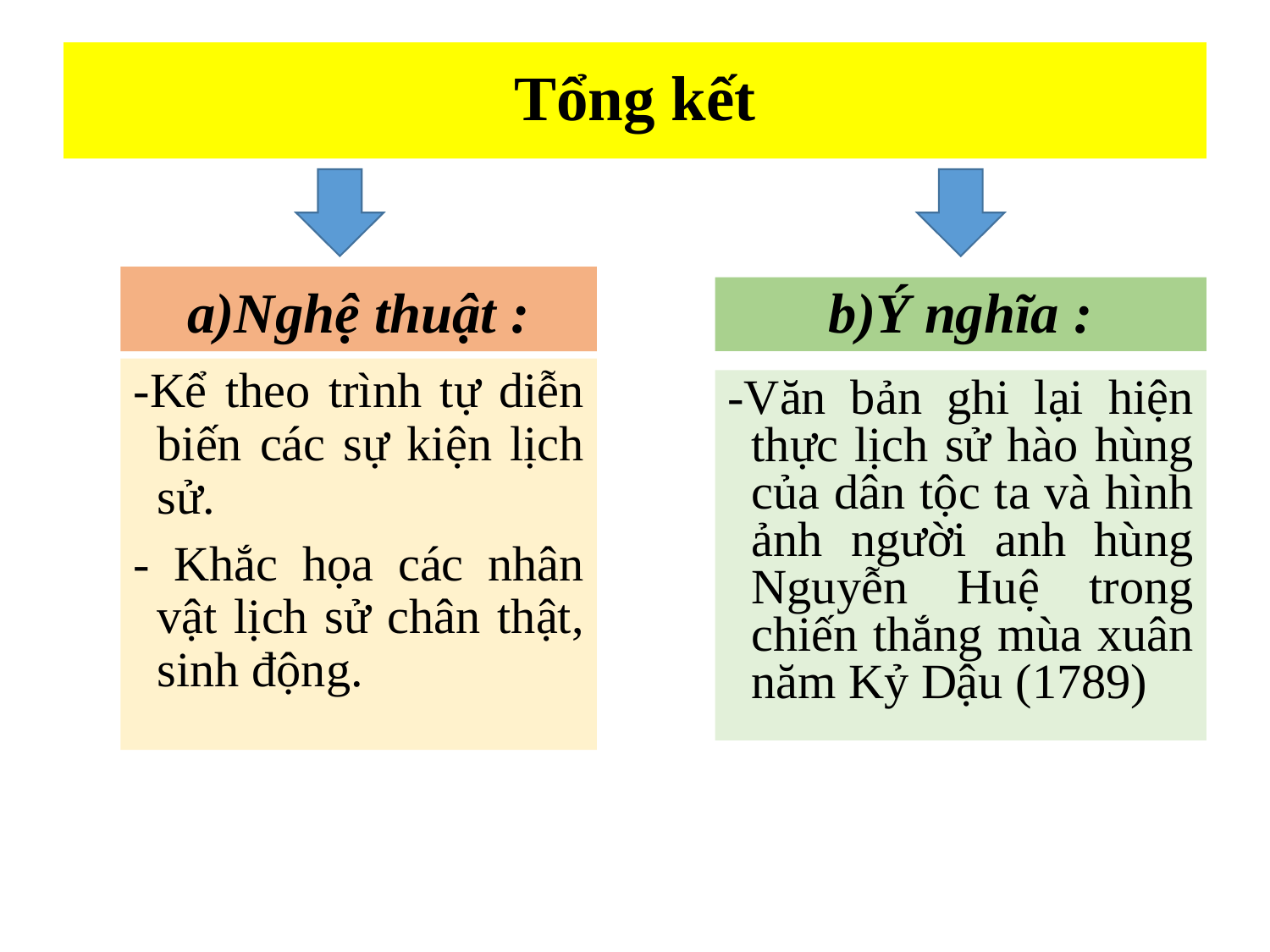

# Tổng kết

a)Nghệ thuật :
b)Ý nghĩa :
-Kể theo trình tự diễn biến các sự kiện lịch sử.
- Khắc họa các nhân vật lịch sử chân thật, sinh động.
-Văn bản ghi lại hiện thực lịch sử hào hùng của dân tộc ta và hình ảnh người anh hùng Nguyễn Huệ trong chiến thắng mùa xuân năm Kỷ Dậu (1789)